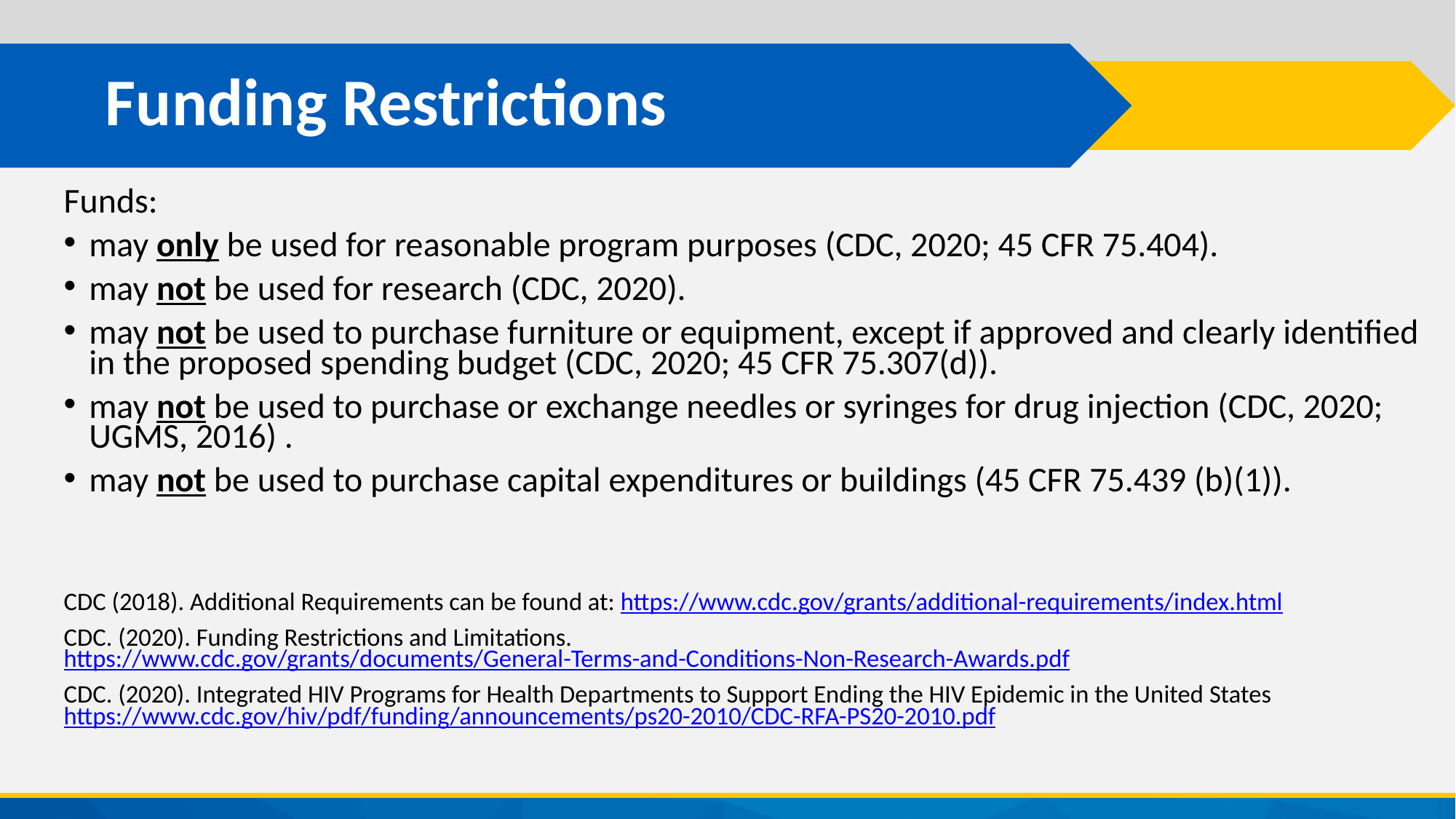

# Funding Restrictions
Funds:
may only be used for reasonable program purposes (CDC, 2020; 45 CFR 75.404).
may not be used for research (CDC, 2020).
may not be used to purchase furniture or equipment, except if approved and clearly identified in the proposed spending budget (CDC, 2020; 45 CFR 75.307(d)).
may not be used to purchase or exchange needles or syringes for drug injection (CDC, 2020; UGMS, 2016) .
may not be used to purchase capital expenditures or buildings (45 CFR 75.439 (b)(1)).

CDC (2018). Additional Requirements can be found at: https://www.cdc.gov/grants/additional-requirements/index.html
CDC. (2020). Funding Restrictions and Limitations. https://www.cdc.gov/grants/documents/General-Terms-and-Conditions-Non-Research-Awards.pdf
CDC. (2020). Integrated HIV Programs for Health Departments to Support Ending the HIV Epidemic in the United States https://www.cdc.gov/hiv/pdf/funding/announcements/ps20-2010/CDC-RFA-PS20-2010.pdf